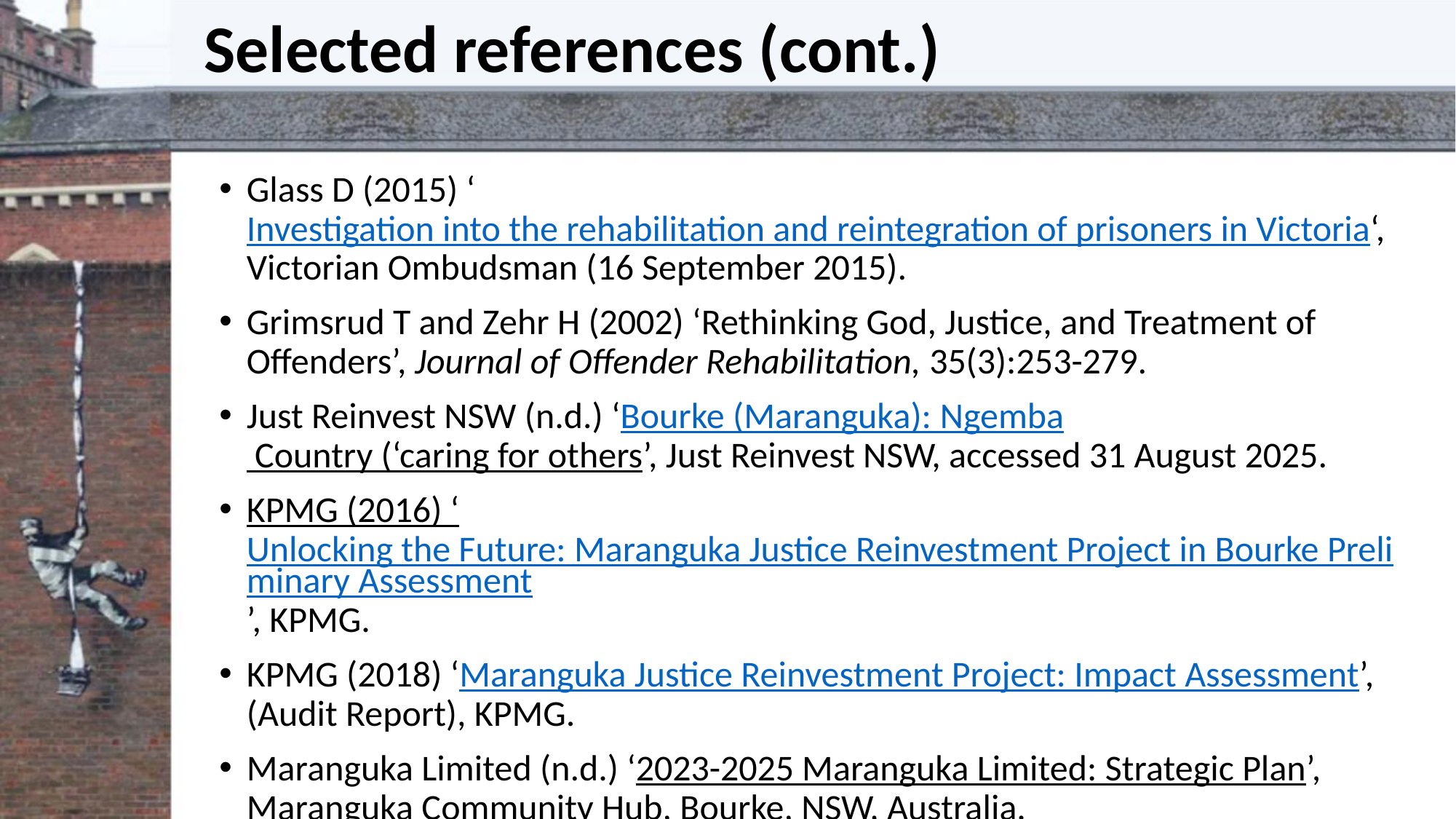

# Selected references (cont.)
Glass D (2015) ‘Investigation into the rehabilitation and reintegration of prisoners in Victoria‘, Victorian Ombudsman (16 September 2015).
Grimsrud T and Zehr H (2002) ‘Rethinking God, Justice, and Treatment of Offenders’, Journal of Offender Rehabilitation, 35(3):253-279.
Just Reinvest NSW (n.d.) ‘Bourke (Maranguka): Ngemba Country (‘caring for others’, Just Reinvest NSW, accessed 31 August 2025.
KPMG (2016) ‘Unlocking the Future: Maranguka Justice Reinvestment Project in Bourke Preliminary Assessment’, KPMG.
KPMG (2018) ‘Maranguka Justice Reinvestment Project: Impact Assessment’, (Audit Report), KPMG.
Maranguka Limited (n.d.) ‘2023-2025 Maranguka Limited: Strategic Plan’, Maranguka Community Hub, Bourke, NSW, Australia.
Sacred Sports (2025) ‘Sacred Sports: Background’, Sacred Sports, Bourke, Australia.